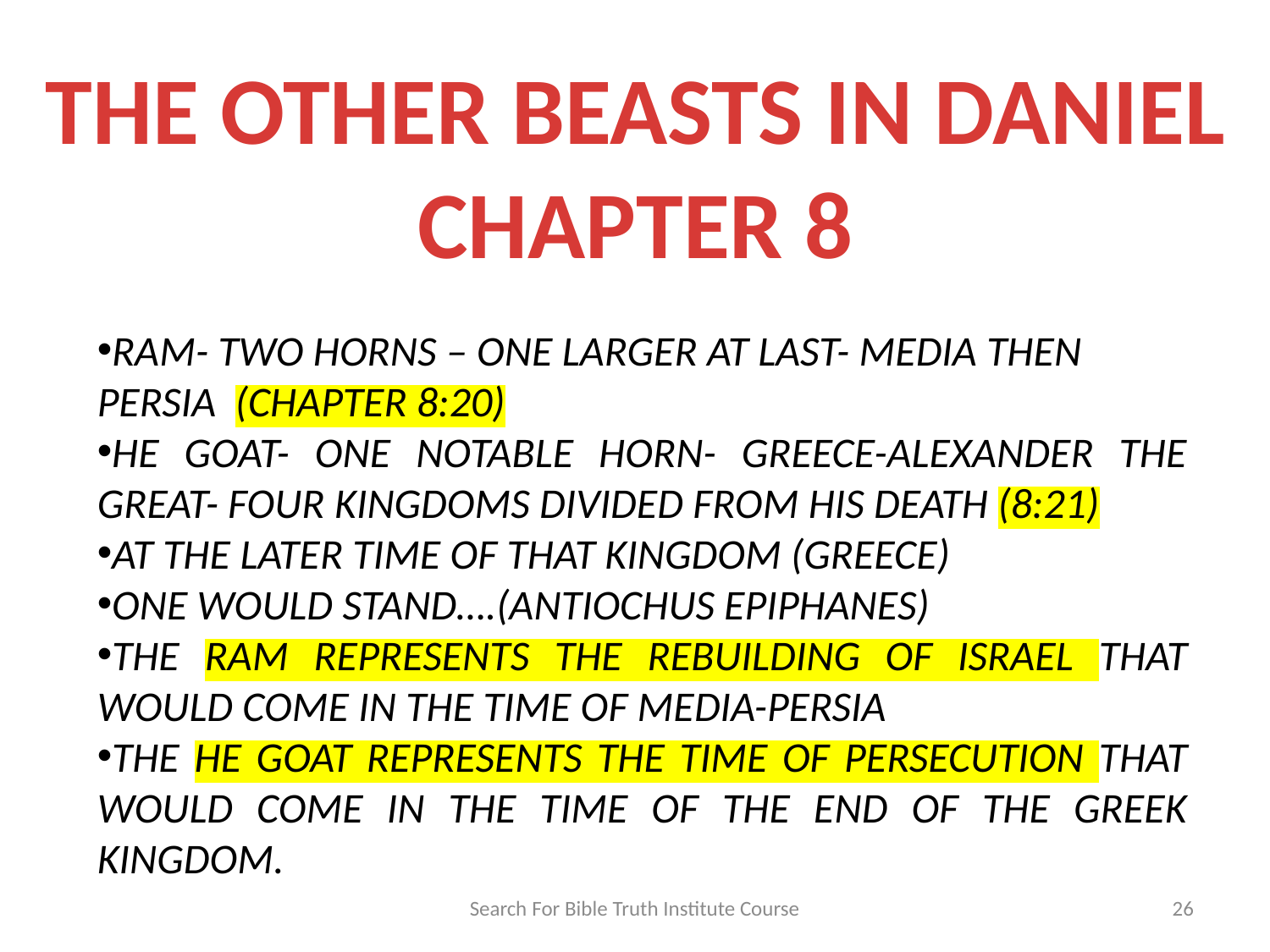

THE OTHER BEASTS IN DANIEL
CHAPTER 8
RAM- TWO HORNS – ONE LARGER AT LAST- MEDIA THEN PERSIA  (CHAPTER 8:20)
HE GOAT- ONE NOTABLE HORN- GREECE-ALEXANDER THE GREAT- FOUR KINGDOMS DIVIDED FROM HIS DEATH (8:21)
AT THE LATER TIME OF THAT KINGDOM (GREECE)
ONE WOULD STAND….(ANTIOCHUS EPIPHANES)
THE RAM REPRESENTS THE REBUILDING OF ISRAEL THAT WOULD COME IN THE TIME OF MEDIA-PERSIA
THE HE GOAT REPRESENTS THE TIME OF PERSECUTION THAT WOULD COME IN THE TIME OF THE END OF THE GREEK KINGDOM.

Search For Bible Truth Institute Course
26